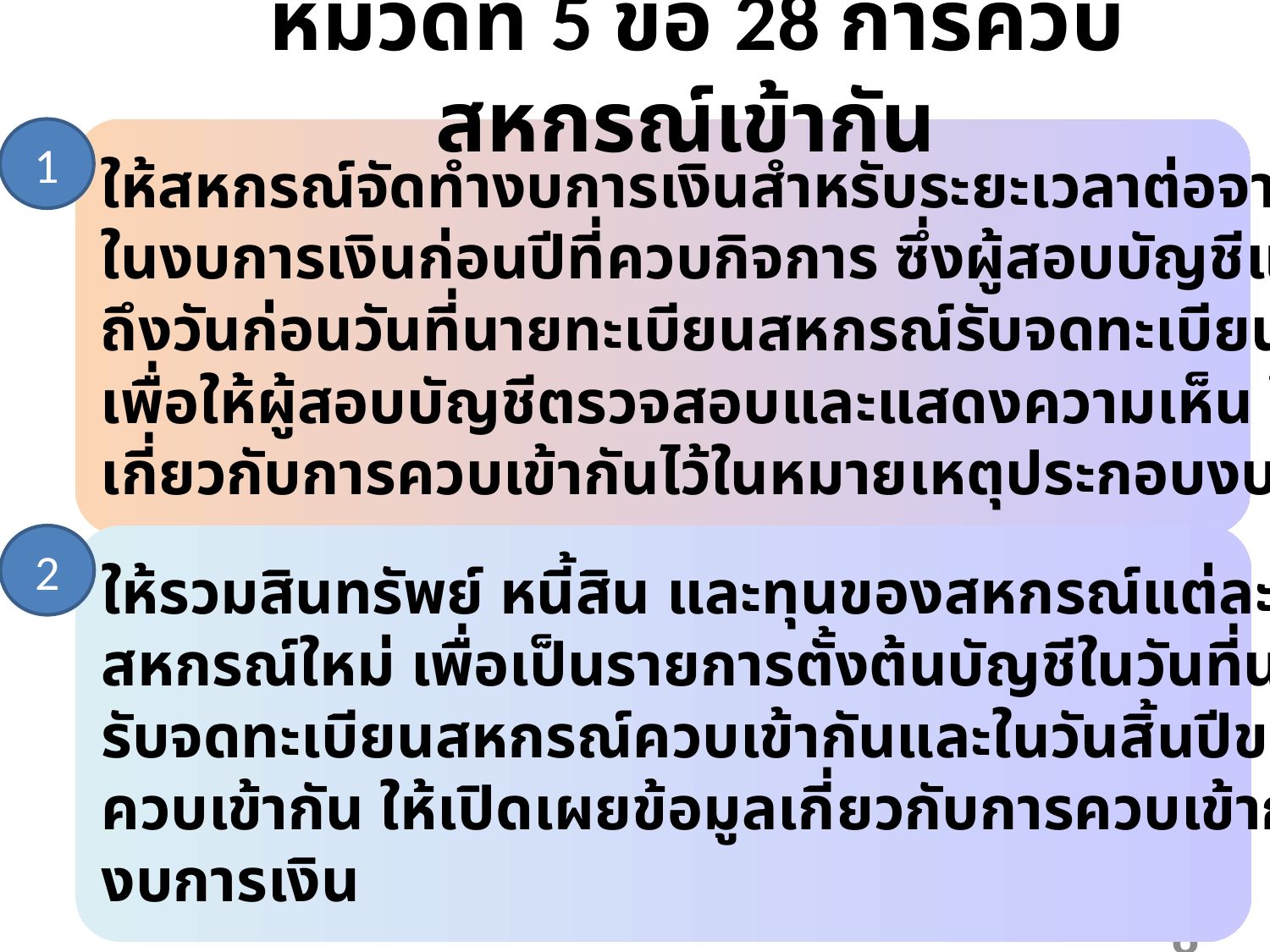

# หมวดที่ 5 ข้อ 28 การควบสหกรณ์เข้ากัน
1
ให้สหกรณ์จัดทำงบการเงินสำหรับระยะเวลาต่อจากวันสิ้นปีทางบัญชี
ในงบการเงินก่อนปีที่ควบกิจการ ซึ่งผู้สอบบัญชีแสดงความเห็นครั้งหลังสุด
ถึงวันก่อนวันที่นายทะเบียนสหกรณ์รับจดทะเบียนสหกรณ์ที่ควบเข้ากัน
เพื่อให้ผู้สอบบัญชีตรวจสอบและแสดงความเห็น โดยให้เปิดเผยข้อมูล
เกี่ยวกับการควบเข้ากันไว้ในหมายเหตุประกอบงบการเงิน
2
ให้รวมสินทรัพย์ หนี้สิน และทุนของสหกรณ์แต่ละแห่งที่ควบเข้ากันเป็นของ
สหกรณ์ใหม่ เพื่อเป็นรายการตั้งต้นบัญชีในวันที่นายทะเบียนสหกรณ์
รับจดทะเบียนสหกรณ์ควบเข้ากันและในวันสิ้นปีของสหกรณ์ใหม่ที่เกิดจากการ
ควบเข้ากัน ให้เปิดเผยข้อมูลเกี่ยวกับการควบเข้ากันไว้ในหมายเหตุประกอบ
งบการเงิน
58